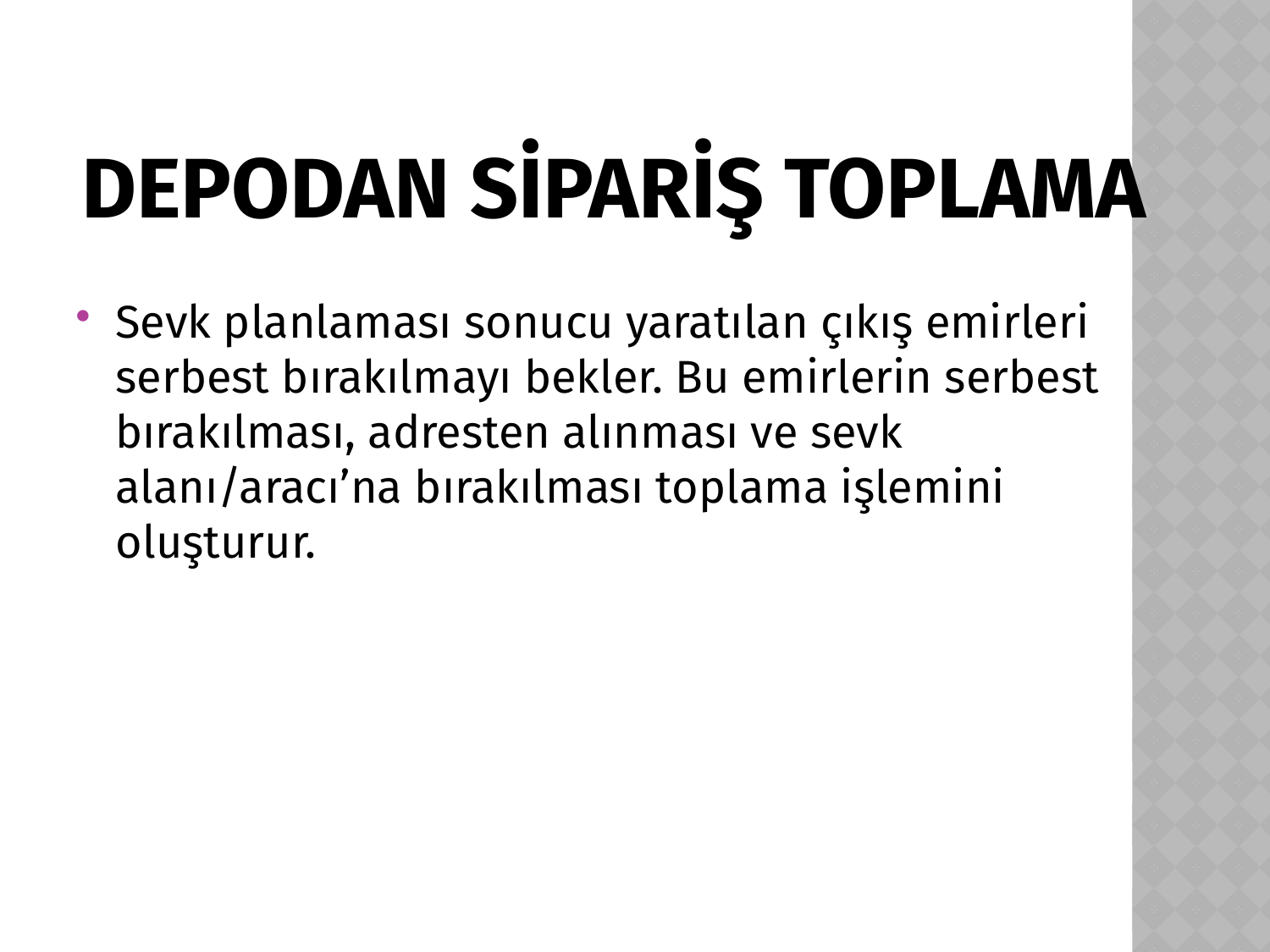

# Depodan Sipariş Toplama
Sevk planlaması sonucu yaratılan çıkış emirleri serbest bırakılmayı bekler. Bu emirlerin serbest bırakılması, adresten alınması ve sevk alanı/aracı’na bırakılması toplama işlemini oluşturur.